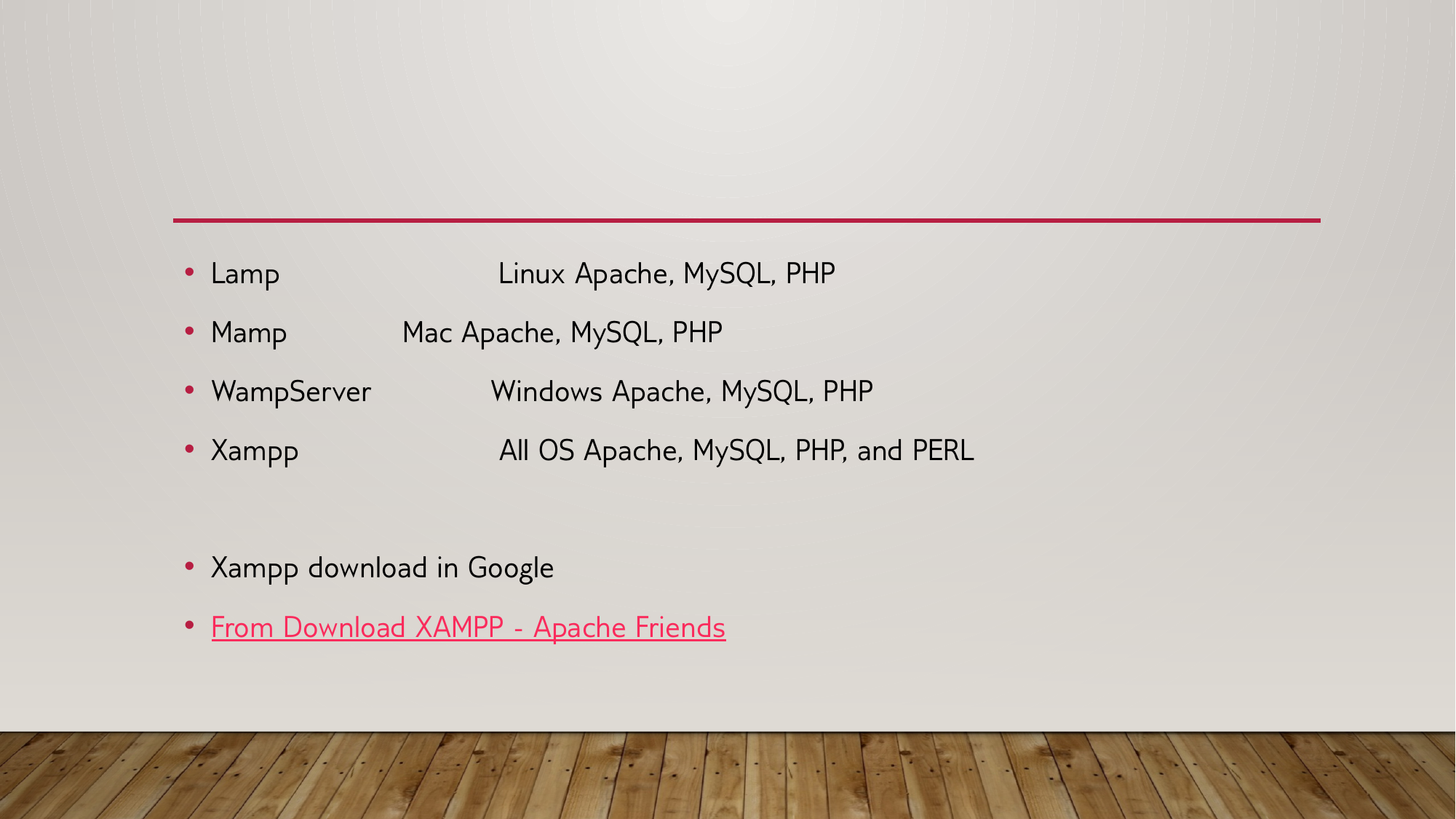

#
Lamp                        Linux Apache, MySQL, PHP
Mamp 	         Mac Apache, MySQL, PHP
WampServer             Windows Apache, MySQL, PHP
Xampp                      All OS Apache, MySQL, PHP, and PERL

Xampp download in Google
From Download XAMPP - Apache Friends